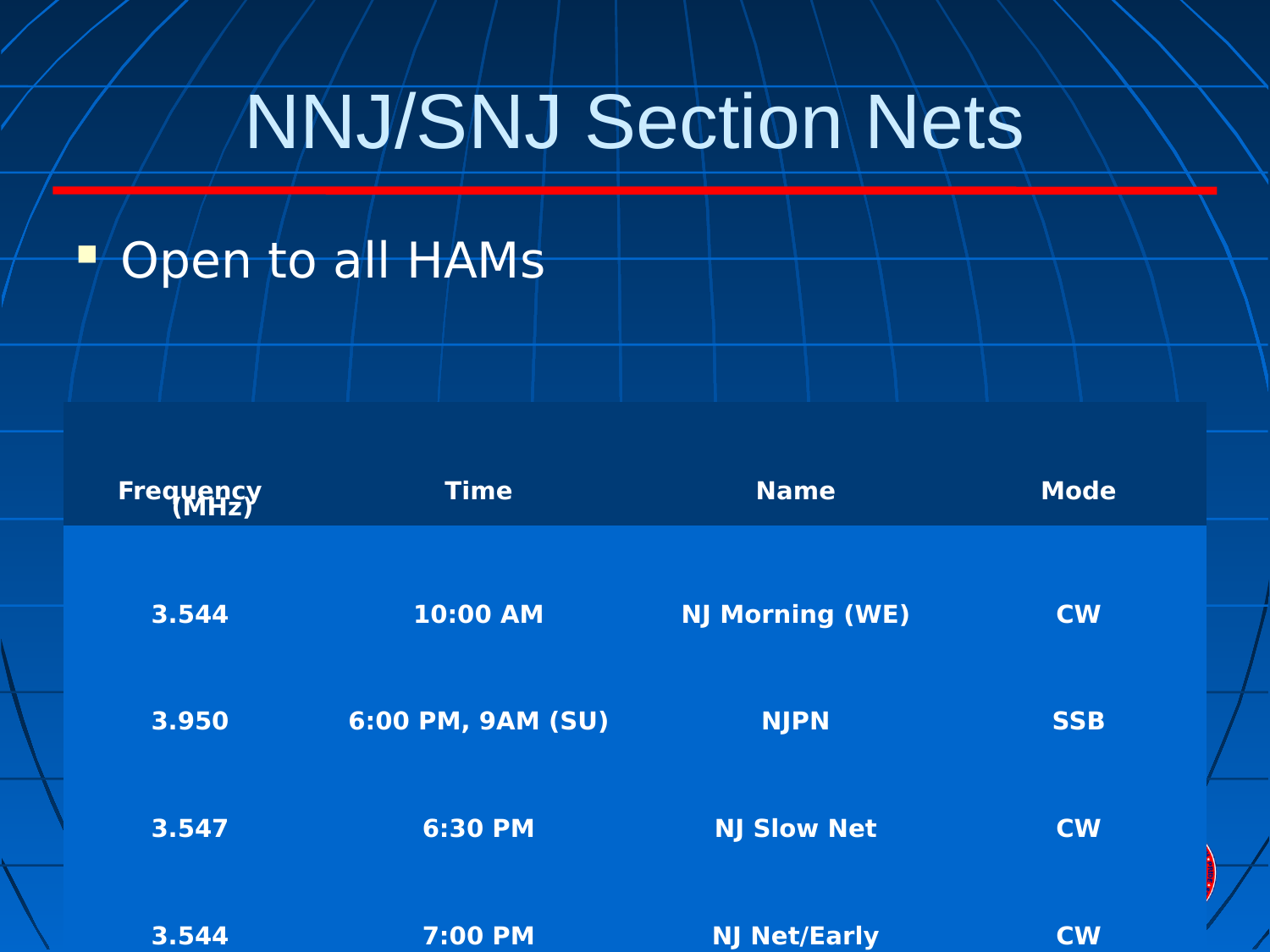

NNJ/SNJ Section Nets
Open to all HAMs
| Frequency (MHz) | Time | Name | Mode |
| --- | --- | --- | --- |
| 3.544 | 10:00 AM | NJ Morning (WE) | CW |
| 3.950 | 6:00 PM, 9AM (SU) | NJPN | SSB |
| 3.547 | 6:30 PM | NJ Slow Net | CW |
| 3.544 | 7:00 PM | NJ Net/Early | CW |
| 3.544 | 10:00 PM | NJ Net/Late | CW |